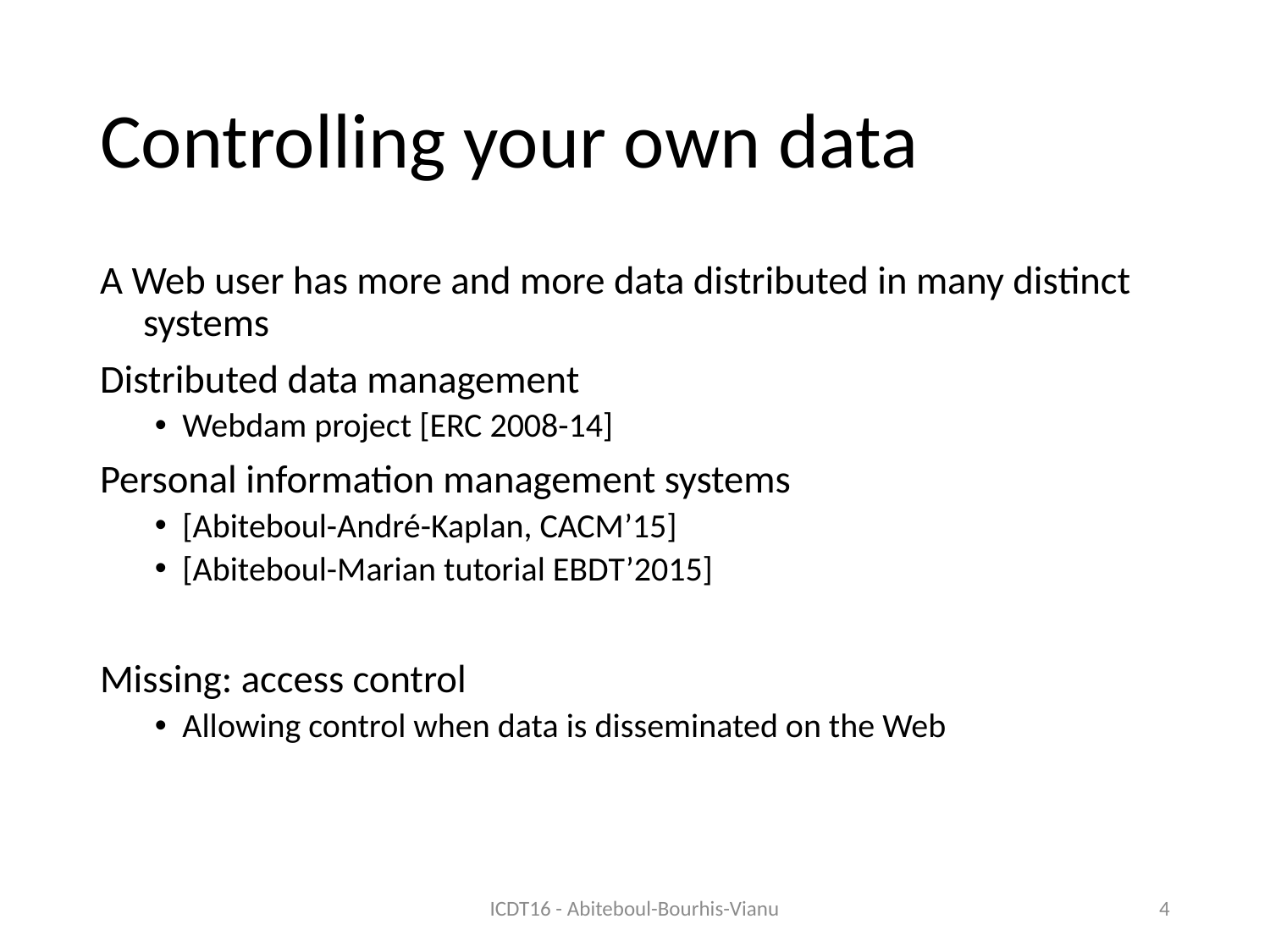

# Controlling your own data
A Web user has more and more data distributed in many distinct systems
Distributed data management
Webdam project [ERC 2008-14]
Personal information management systems
[Abiteboul-André-Kaplan, CACM’15]
[Abiteboul-Marian tutorial EBDT’2015]

Missing: access control
Allowing control when data is disseminated on the Web

ICDT16 - Abiteboul-Bourhis-Vianu
4